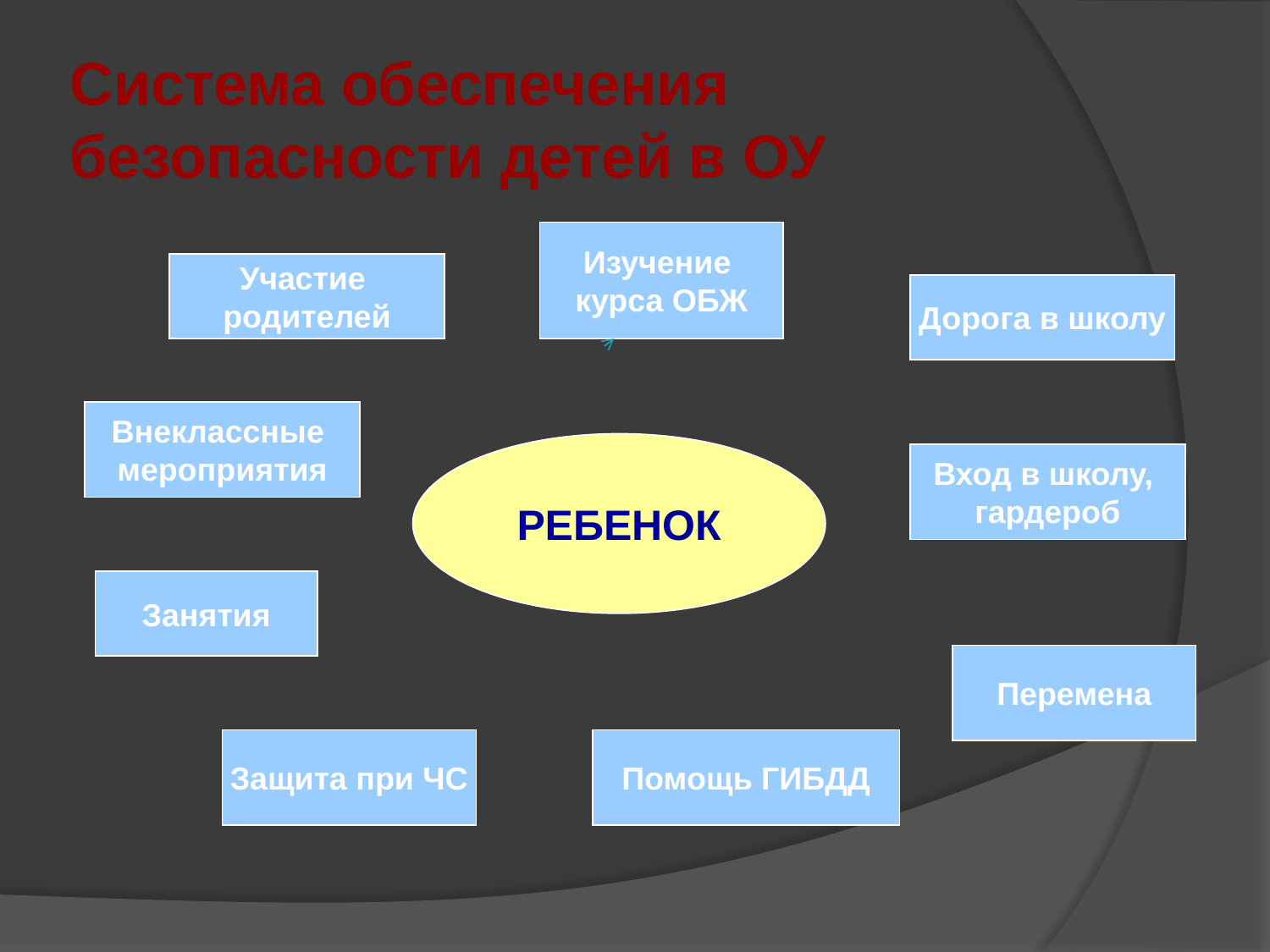

# Система обеспечения безопасности детей в ОУ

Изучение
курса ОБЖ
Участие
родителей
Дорога в школу
Внеклассные
мероприятия
РЕБЕНОК
Вход в школу,
гардероб
Занятия
Перемена
Защита при ЧС
Помощь ГИБДД